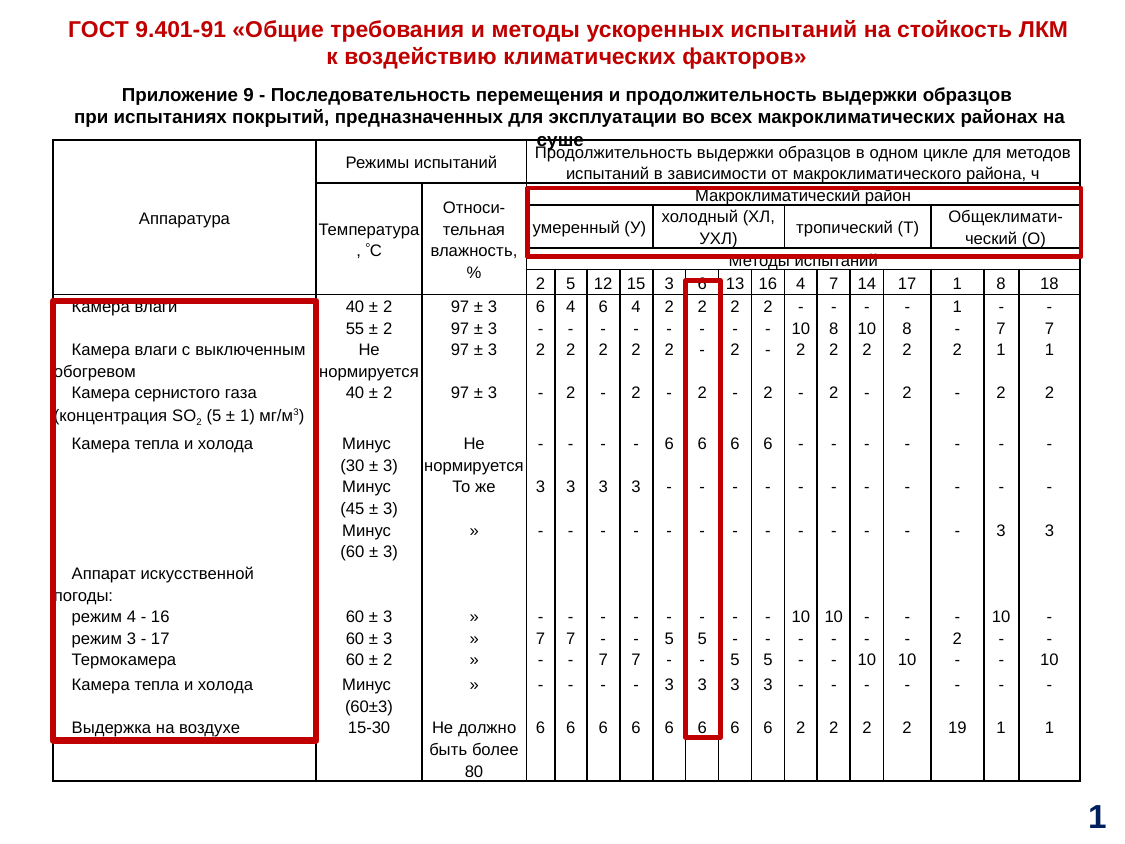

ГОСТ 9.401-91 «Общие требования и методы ускоренных испытаний на стойкость ЛКМ к воздействию климатических факторов»
Приложение 9 - Последовательность перемещения и продолжительность выдержки образцов
при испытаниях покрытий, предназначенных для эксплуатации во всех макроклиматических районах на суше
| Аппаратура | Режимы испытаний |  | Продолжительность выдержки образцов в одном цикле для методов испытаний в зависимости от макроклиматического района, ч |  |  |  |  |  |  |  |  |  |  |  |  |  |  |
| --- | --- | --- | --- | --- | --- | --- | --- | --- | --- | --- | --- | --- | --- | --- | --- | --- | --- |
|  | Температура, °С | Относи-тельная влажность, % | Макроклиматический район |  |  |  |  |  |  |  |  |  |  |  |  |  |  |
|  |  |  | умеренный (У) |  |  |  | холодный (ХЛ, УХЛ) |  |  |  | тропический (T) |  |  |  | Общеклимати-ческий (О) |  |  |
|  |  |  | Методы испытаний |  |  |  |  |  |  |  |  |  |  |  |  |  |  |
|  |  |  | 2 | 5 | 12 | 15 | 3 | 6 | 13 | 16 | 4 | 7 | 14 | 17 | 1 | 8 | 18 |
| Камера влаги | 40 ± 2 | 97 ± 3 | 6 | 4 | 6 | 4 | 2 | 2 | 2 | 2 | - | - | - | - | 1 | - | - |
|  | 55 ± 2 | 97 ± 3 | - | - | - | - | - | - | - | - | 10 | 8 | 10 | 8 | - | 7 | 7 |
| Камера влаги с выключенным обогревом | Не нормируется | 97 ± 3 | 2 | 2 | 2 | 2 | 2 | - | 2 | - | 2 | 2 | 2 | 2 | 2 | 1 | 1 |
| Камера сернистого газа (концентрация SO2 (5 ± 1) мг/м3) | 40 ± 2 | 97 ± 3 | - | 2 | - | 2 | - | 2 | - | 2 | - | 2 | - | 2 | - | 2 | 2 |
| Камера тепла и холода | Минус | Не нормируется | - | - | - | - | 6 | 6 | 6 | 6 | - | - | - | - | - | - | - |
|  | (30 ± 3) |  |  |  |  |  |  |  |  |  |  |  |  |  |  |  |  |
|  | Минус | То же | 3 | 3 | 3 | 3 | - | - | - | - | - | - | - | - | - | - | - |
|  | (45 ± 3) |  |  |  |  |  |  |  |  |  |  |  |  |  |  |  |  |
|  | Минус | » | - | - | - | - | - | - | - | - | - | - | - | - | - | 3 | 3 |
|  | (60 ± 3) |  |  |  |  |  |  |  |  |  |  |  |  |  |  |  |  |
| Аппарат искусственной погоды: |  |  |  |  |  |  |  |  |  |  |  |  |  |  |  |  |  |
| режим 4 - 16 | 60 ± 3 | » | - | - | - | - | - | - | - | - | 10 | 10 | - | - | - | 10 | - |
| режим 3 - 17 | 60 ± 3 | » | 7 | 7 | - | - | 5 | 5 | - | - | - | - | - | - | 2 | - | - |
| Термокамера | 60 ± 2 | » | - | - | 7 | 7 | - | - | 5 | 5 | - | - | 10 | 10 | - | - | 10 |
| Камера тепла и холода | Минус | » | - | - | - | - | 3 | 3 | 3 | 3 | - | - | - | - | - | - | - |
|  | (60±3) |  |  |  |  |  |  |  |  |  |  |  |  |  |  |  |  |
| Выдержка на воздухе | 15-30 | Не должно быть более 80 | 6 | 6 | 6 | 6 | 6 | 6 | 6 | 6 | 2 | 2 | 2 | 2 | 19 | 1 | 1 |

1